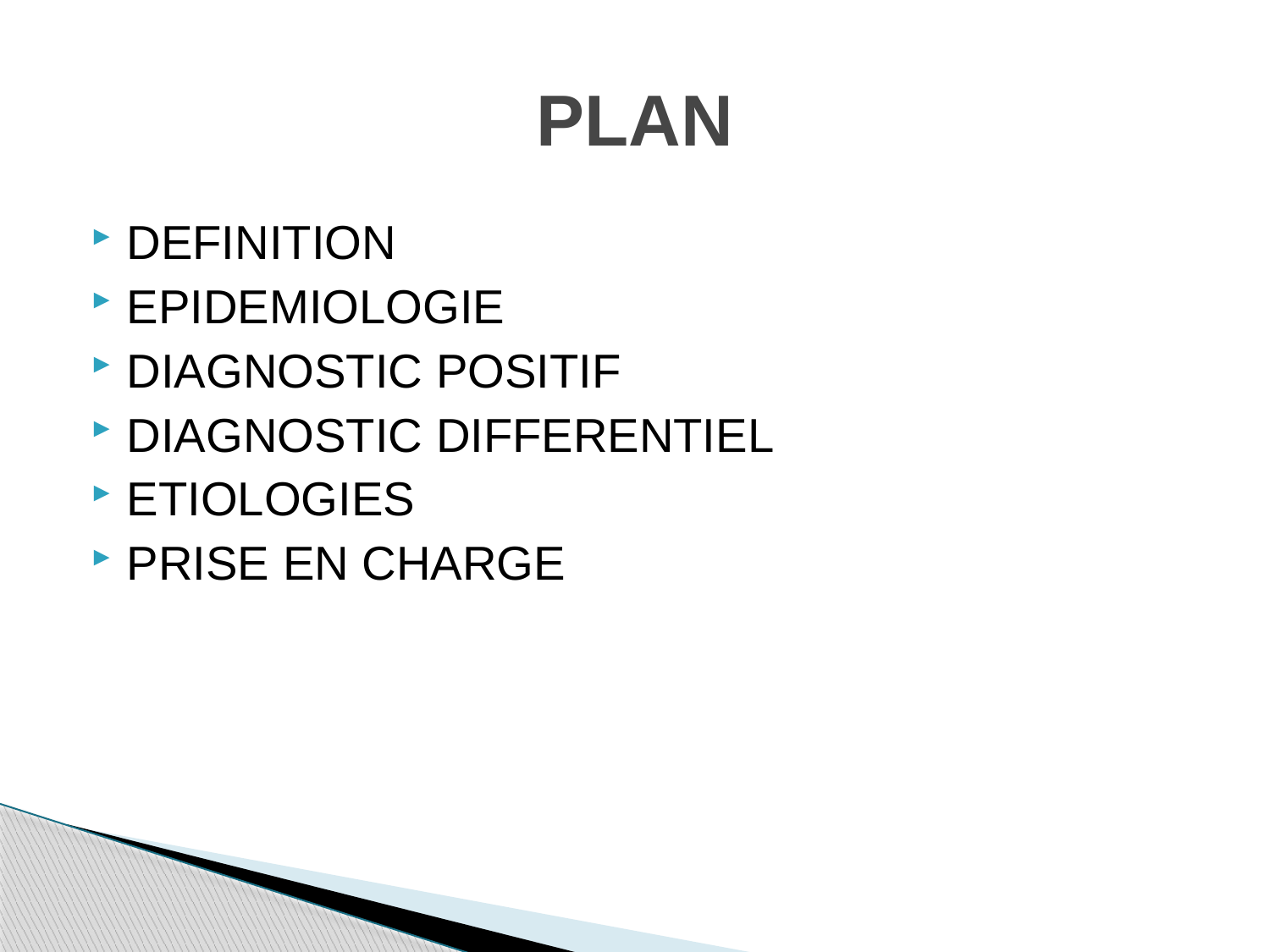

# PLAN
DEFINITION
EPIDEMIOLOGIE
DIAGNOSTIC POSITIF
DIAGNOSTIC DIFFERENTIEL
ETIOLOGIES
PRISE EN CHARGE